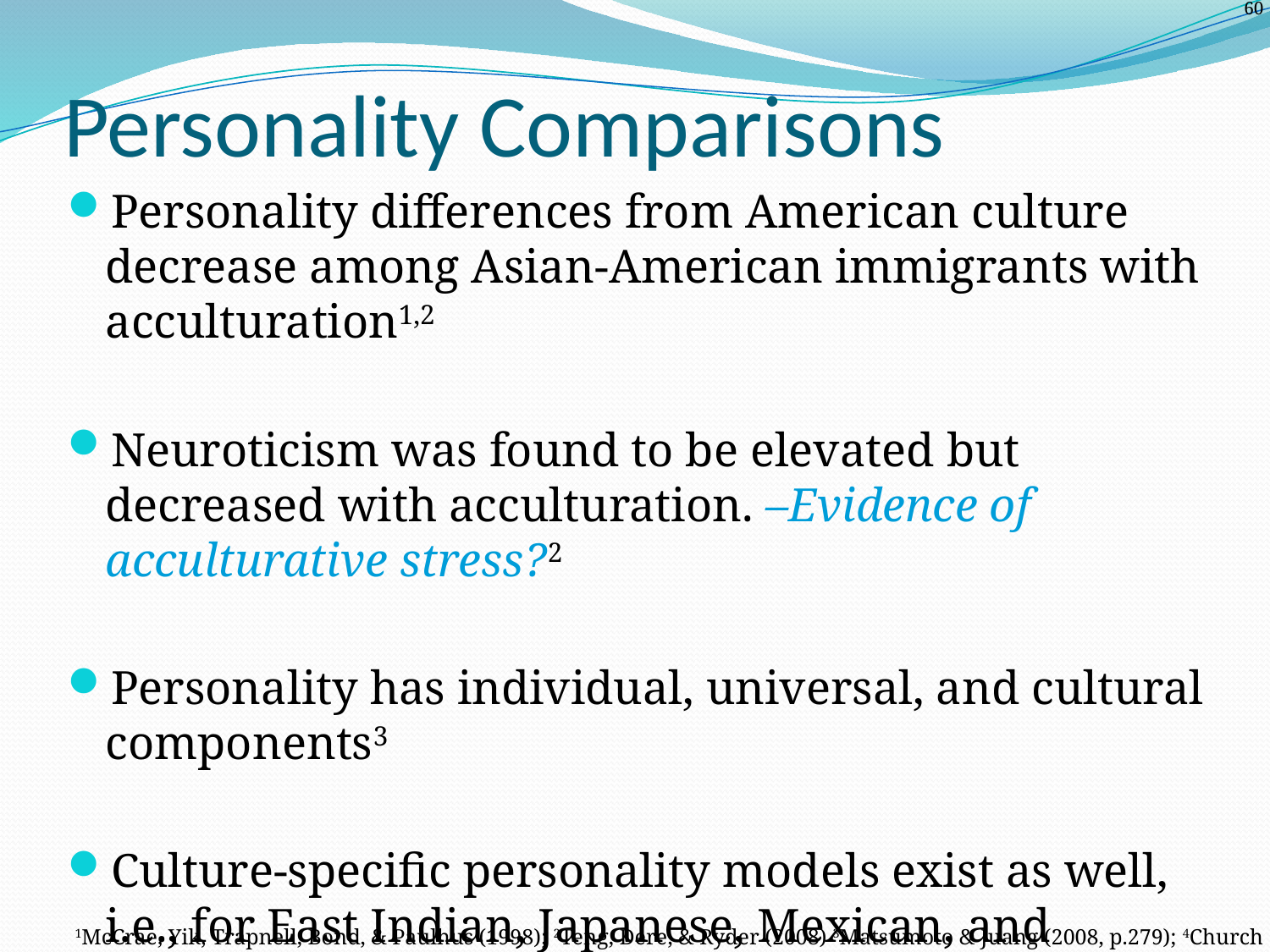

# Personality Comparisons
Personality differences from American culture decrease among Asian-American immigrants with acculturation1,2

Neuroticism was found to be elevated but decreased with acculturation. –Evidence of acculturative stress?2

Personality has individual, universal, and cultural components3

Culture-specific personality models exist as well, i.e., for East Indian, Japanese, Mexican, and Filipino peoples4

1McCrae, Yik, Trapnell, Bond, & Paulhus (1998); 2Teng, Dere, & Ryder (2008) 3Matsumoto & Juang (2008, p.279); 4Church (2000)